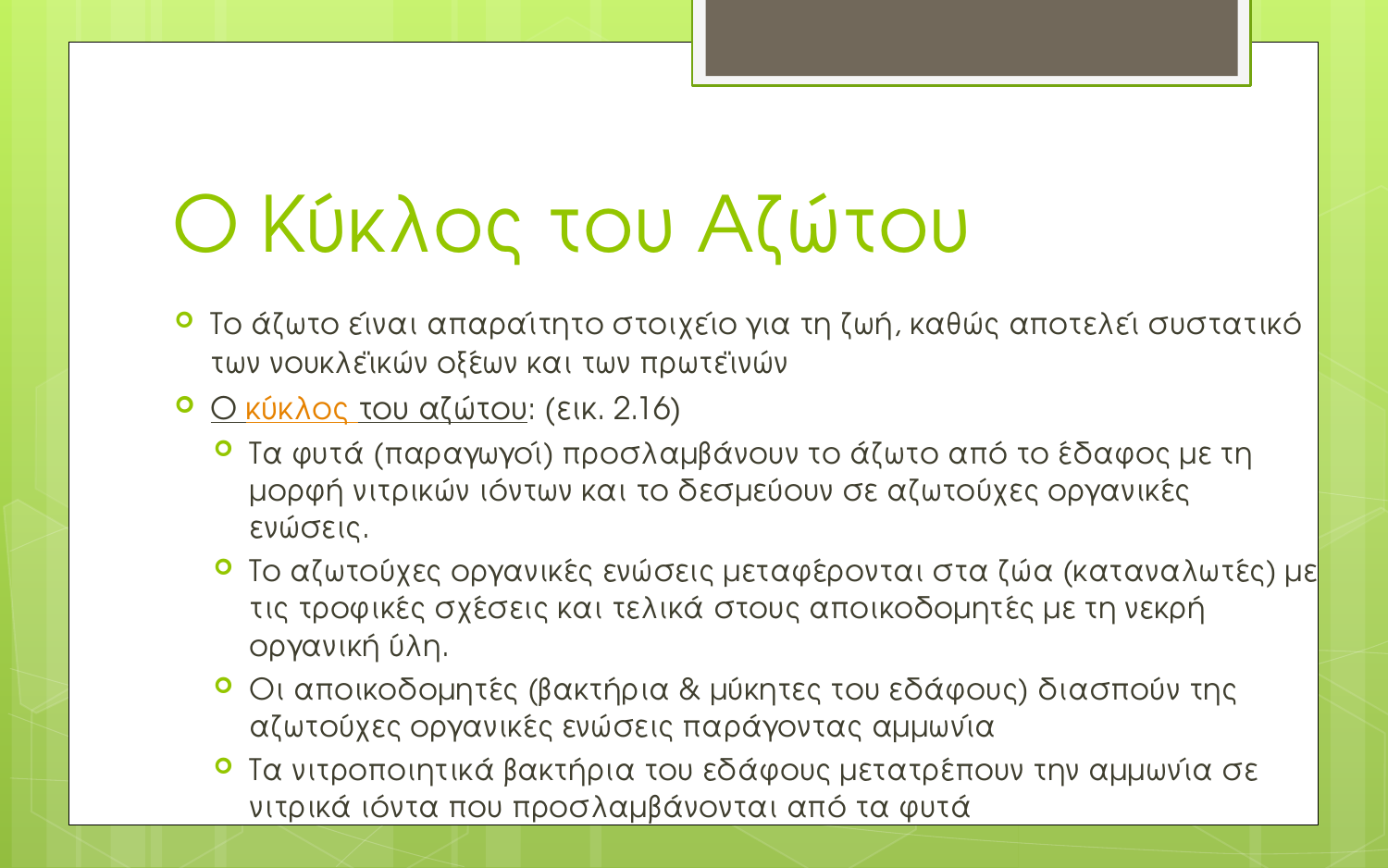

# Ο Κύκλος του Αζώτου
Το άζωτο είναι απαραίτητο στοιχείο για τη ζωή, καθώς αποτελεί συστατικό των νουκλεϊκών οξέων και των πρωτεϊνών
Ο κύκλος του αζώτου: (εικ. 2.16)
Τα φυτά (παραγωγοί) προσλαμβάνουν το άζωτο από το έδαφος με τη μορφή νιτρικών ιόντων και το δεσμεύουν σε αζωτούχες οργανικές ενώσεις.
Το αζωτούχες οργανικές ενώσεις μεταφέρονται στα ζώα (καταναλωτές) με τις τροφικές σχέσεις και τελικά στους αποικοδομητές με τη νεκρή οργανική ύλη.
Οι αποικοδομητές (βακτήρια & μύκητες του εδάφους) διασπούν της αζωτούχες οργανικές ενώσεις παράγοντας αμμωνία
Τα νιτροποιητικά βακτήρια του εδάφους μετατρέπουν την αμμωνία σε νιτρικά ιόντα που προσλαμβάνονται από τα φυτά